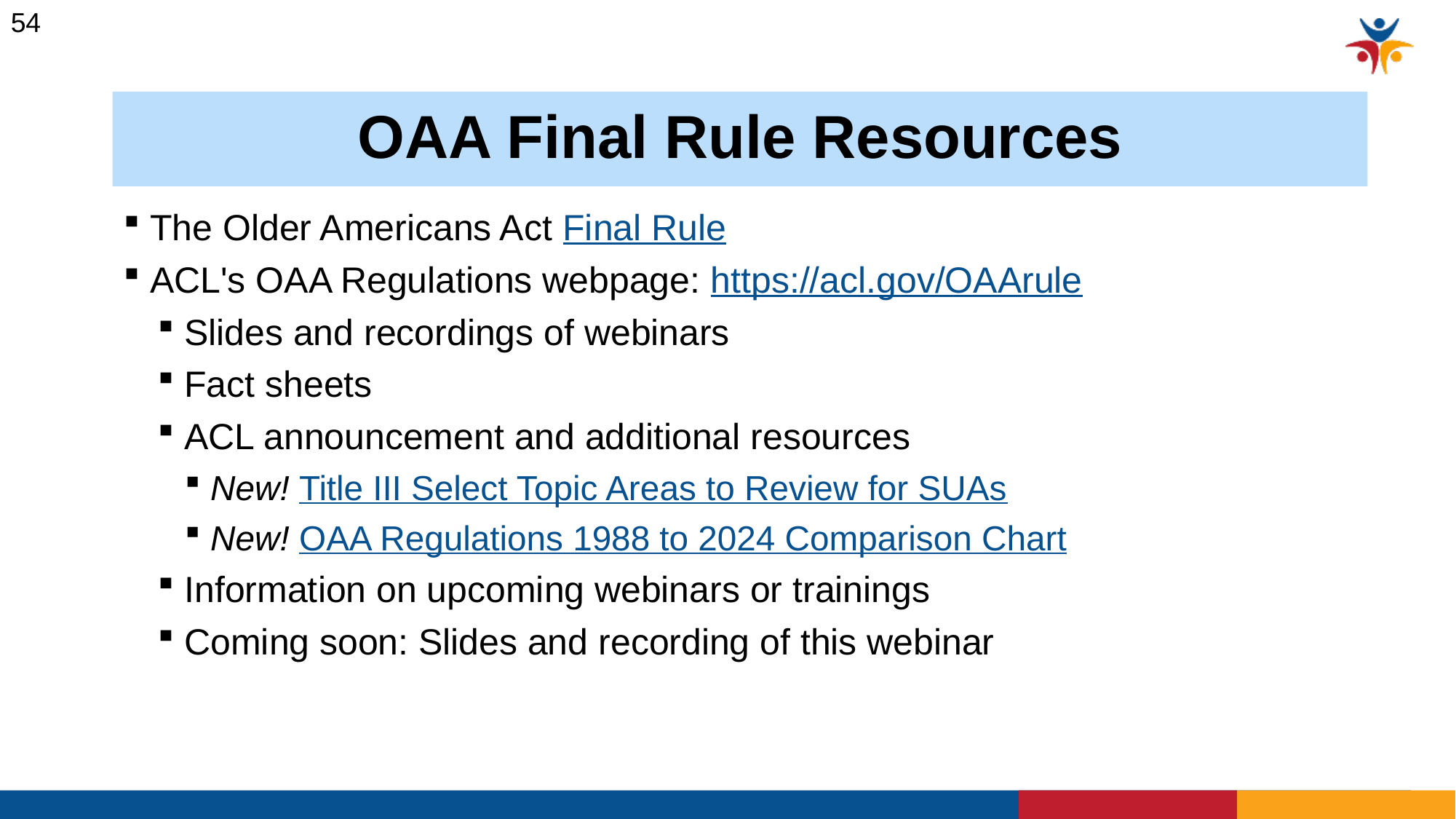

54
# OAA Final Rule Resources
 The Older Americans Act Final Rule
 ACL's OAA Regulations webpage: https://acl.gov/OAArule
 Slides and recordings of webinars
 Fact sheets
 ACL announcement and additional resources
 New! Title III Select Topic Areas to Review for SUAs
 New! OAA Regulations 1988 to 2024 Comparison Chart
 Information on upcoming webinars or trainings
 Coming soon: Slides and recording of this webinar